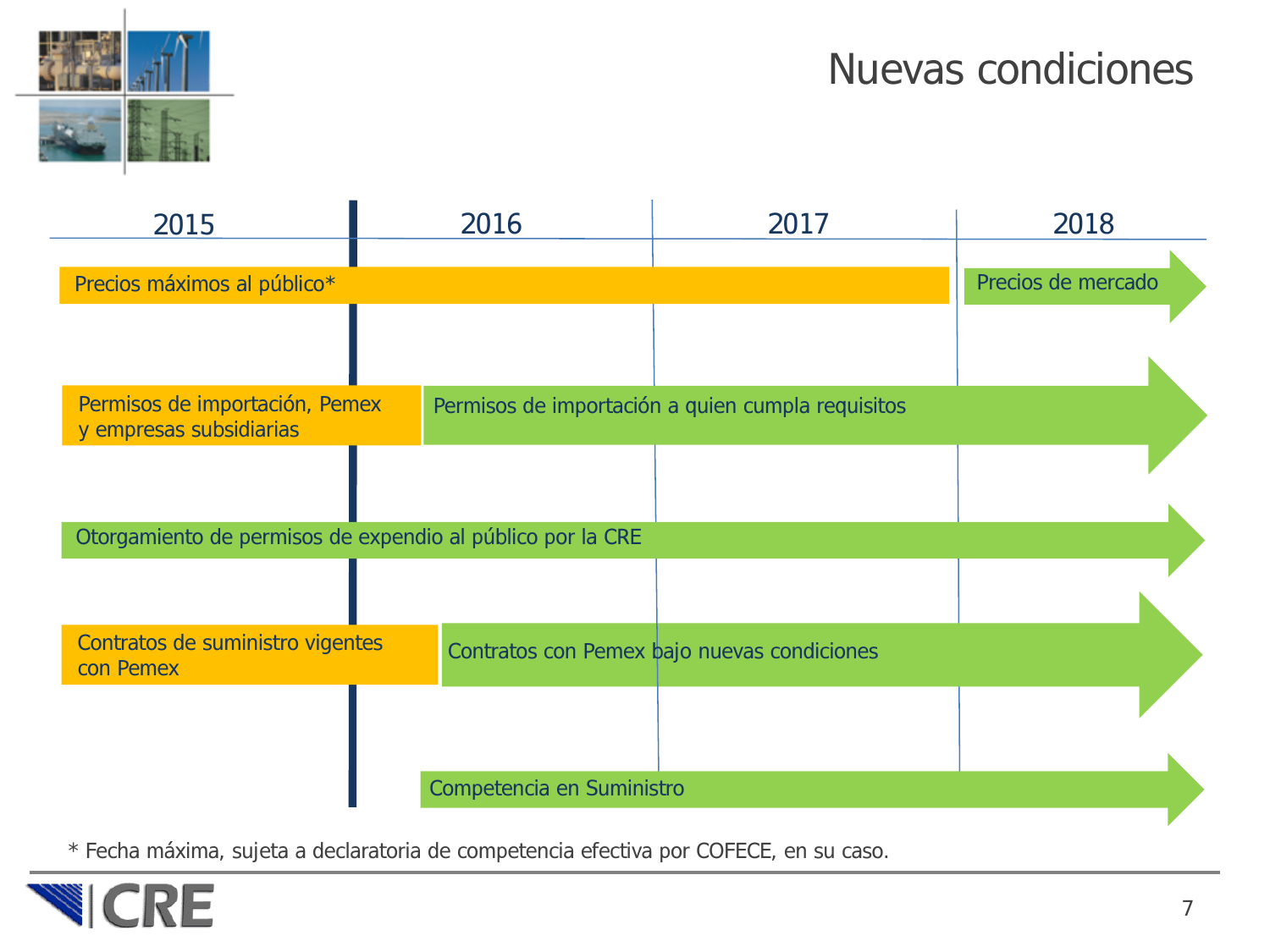

# Nuevas condiciones
2016
2017
2018
2015

Precios de mercado
Precios máximos al público*

Permisos de importación, Pemex y empresas subsidiarias

Permisos de importación a quien cumpla requisitos

Otorgamiento de permisos de expendio al público por la CRE

Contratos de suministro vigentes
con Pemex

Contratos con Pemex bajo nuevas condiciones

Competencia en Suministro
* Fecha máxima, sujeta a declaratoria de competencia efectiva por COFECE, en su caso.
7